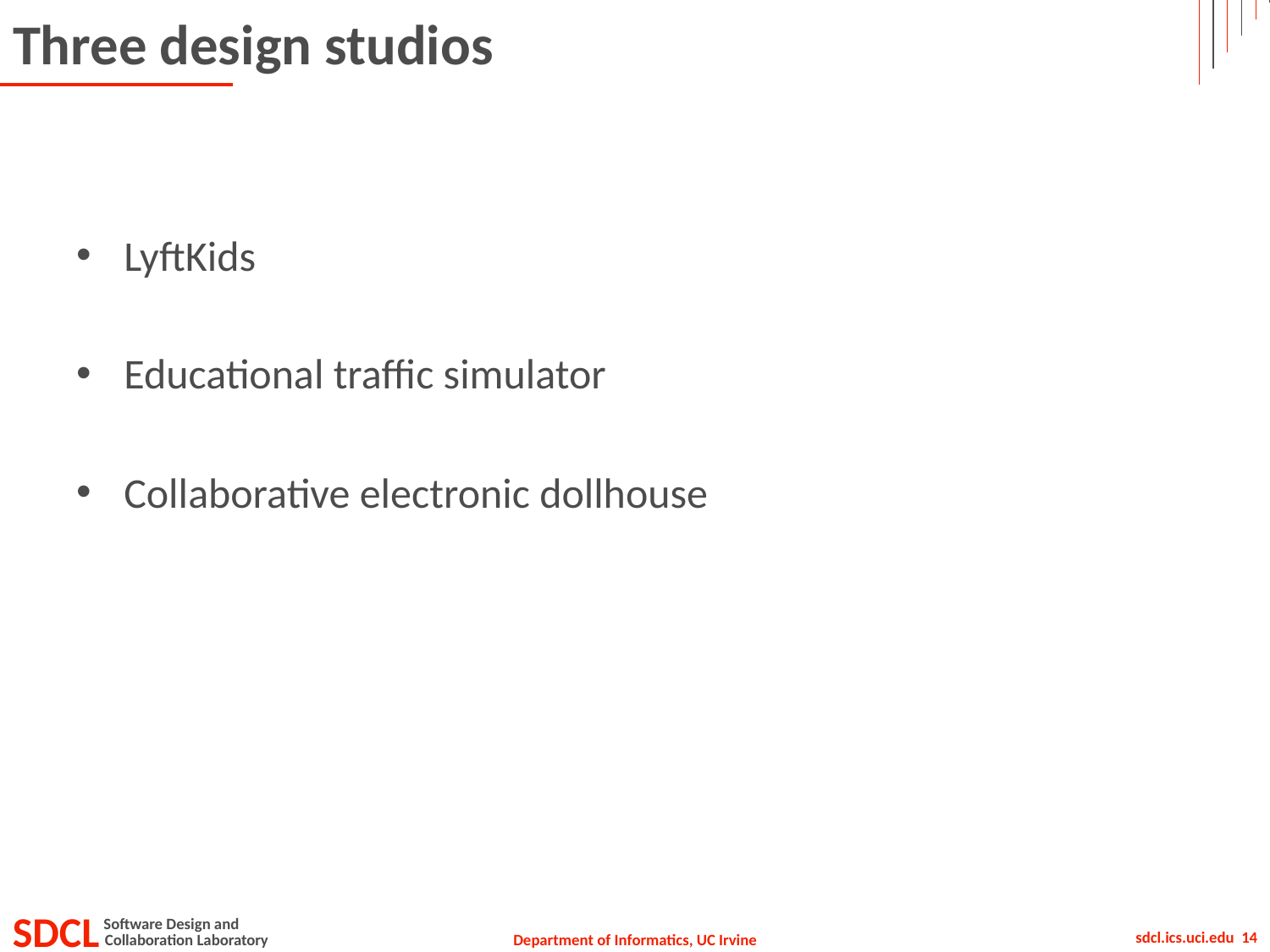

# Three design studios
LyftKids

Educational traffic simulator

Collaborative electronic dollhouse